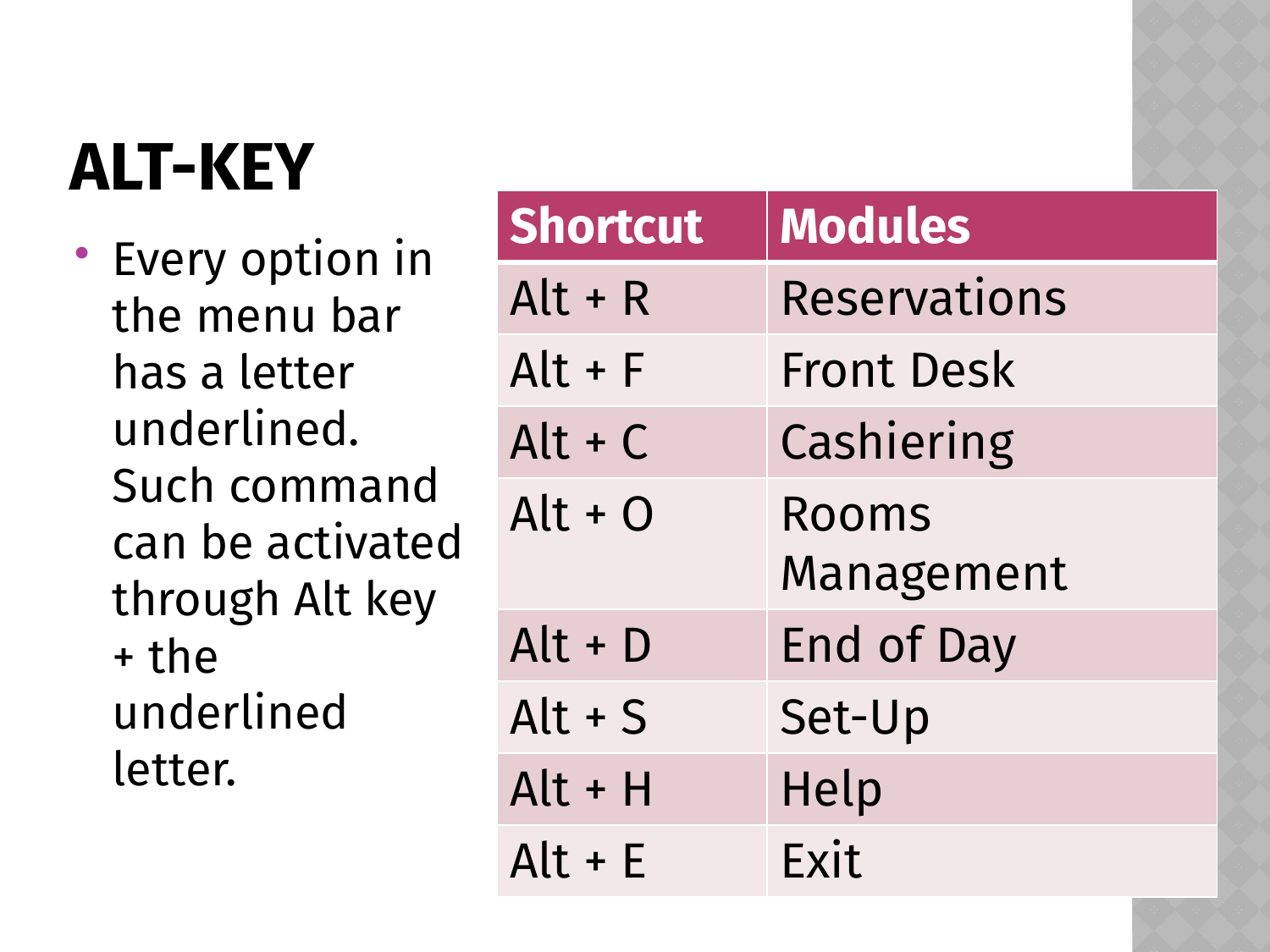

# Alt-Key
| Shortcut | Modules |
| --- | --- |
| Alt + R | Reservations |
| Alt + F | Front Desk |
| Alt + C | Cashiering |
| Alt + O | Rooms Management |
| Alt + D | End of Day |
| Alt + S | Set-Up |
| Alt + H | Help |
| Alt + E | Exit |
Every option in the menu bar has a letter underlined.  Such command can be activated through Alt key + the underlined letter.